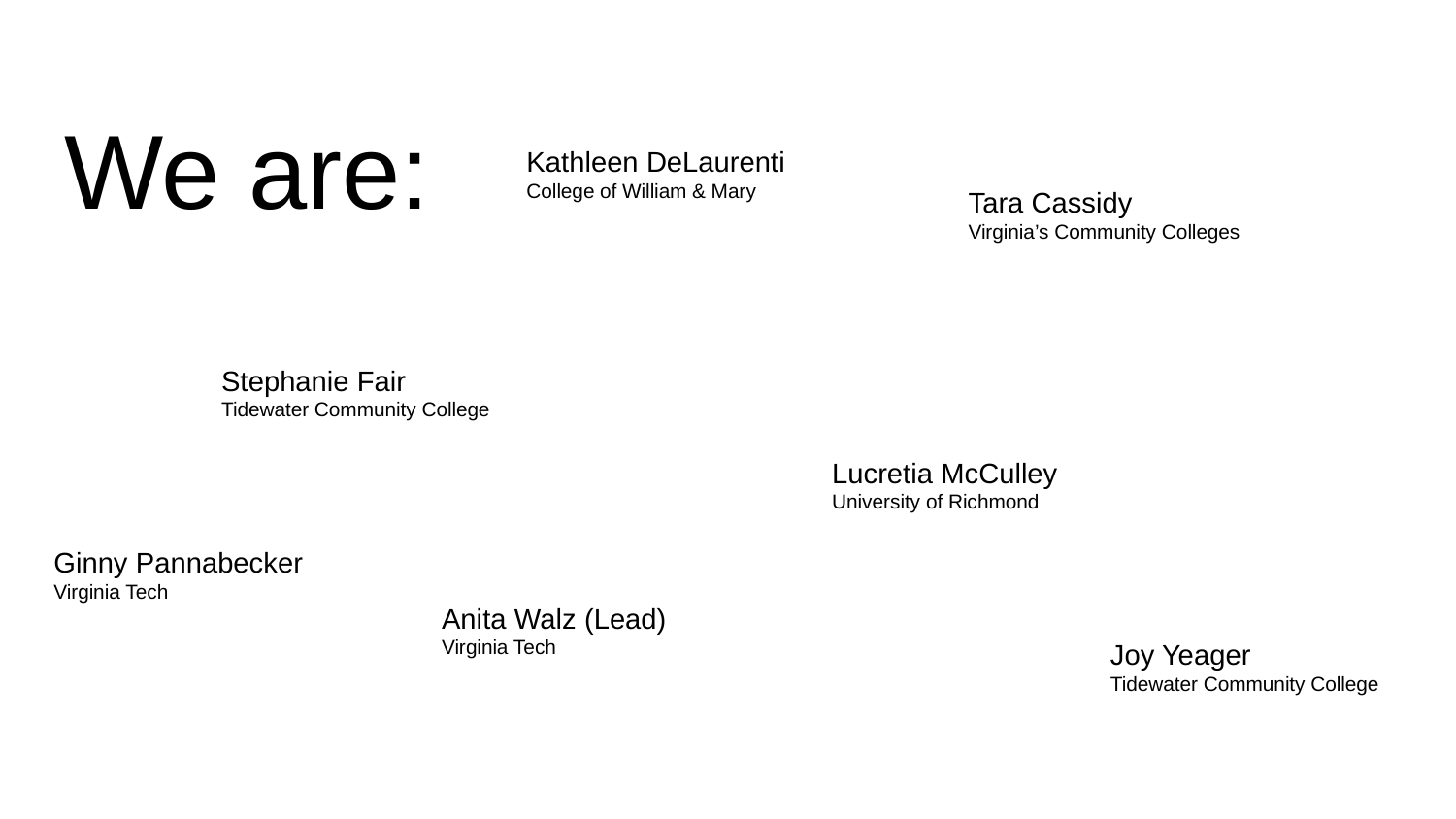

# We are:
Kathleen DeLaurenti
College of William & Mary
Tara Cassidy
Virginia’s Community Colleges
Stephanie Fair
Tidewater Community College
Lucretia McCulley
University of Richmond
Ginny Pannabecker
Virginia Tech
Anita Walz (Lead)
Virginia Tech
Joy Yeager
Tidewater Community College